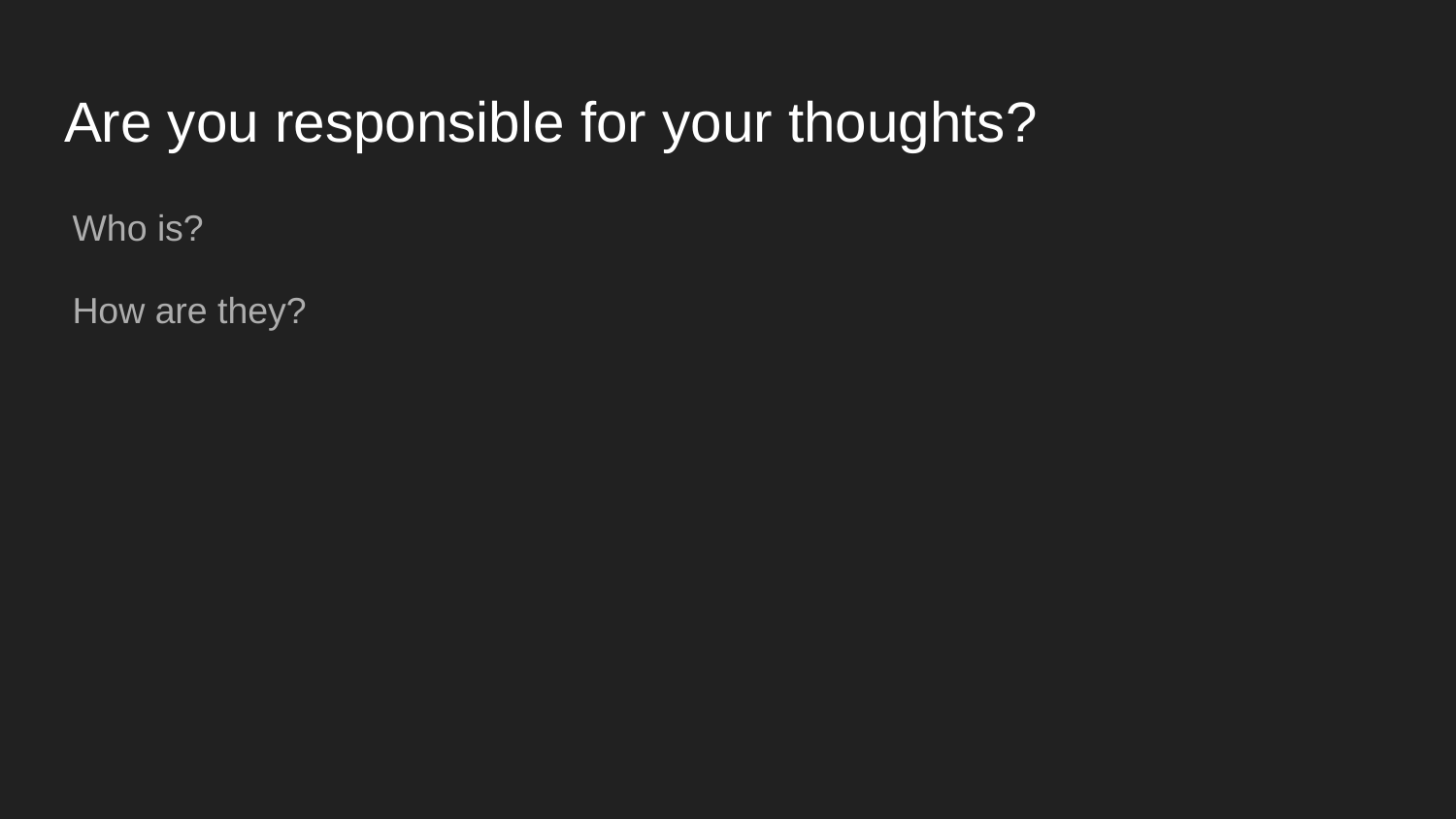

# Are you responsible for your thoughts?
Who is?
How are they?